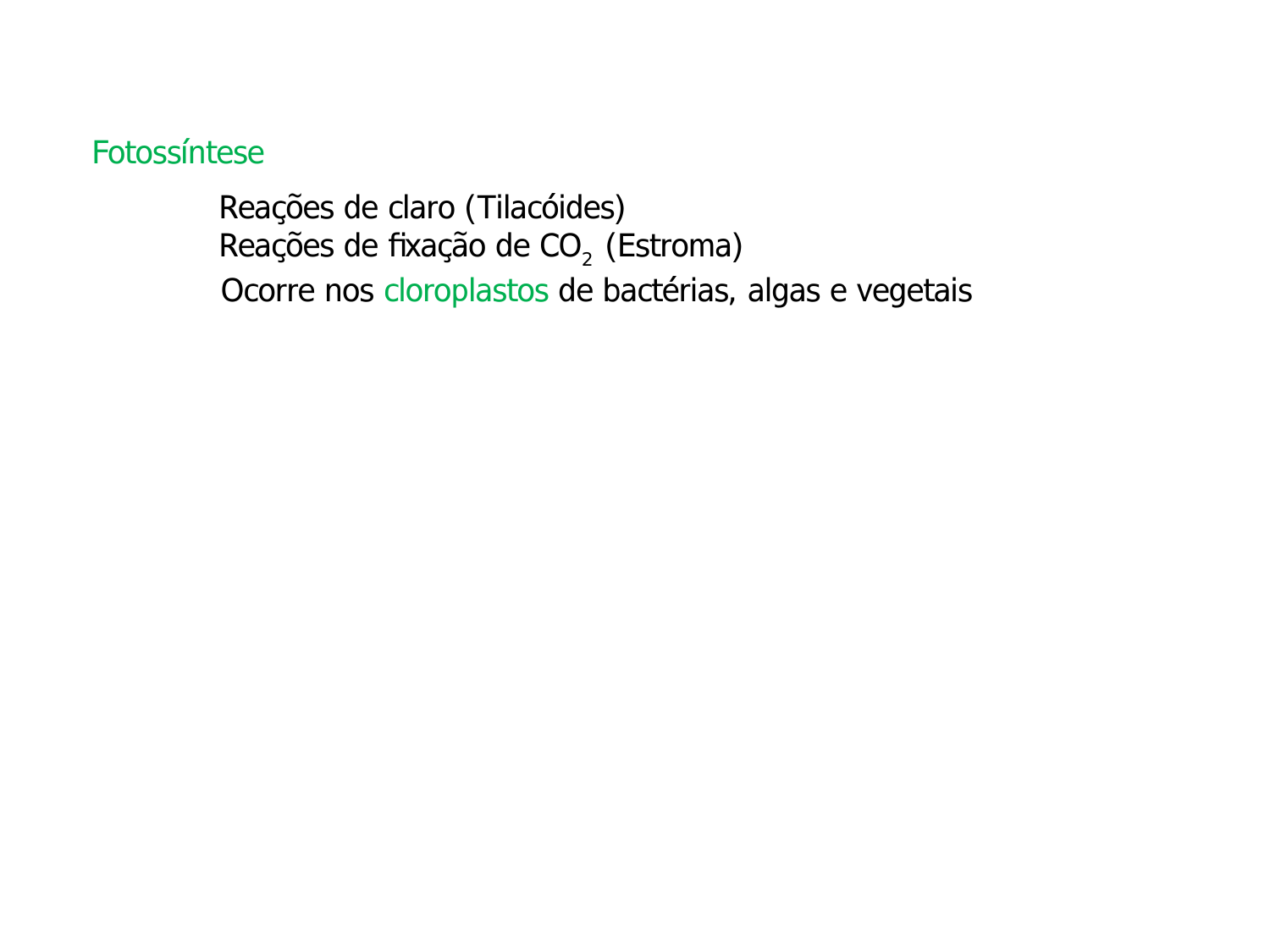

Fotossíntese

	Reações de claro (Tilacóides)
	Reações de fixação de CO2  (Estroma)
             Ocorre nos cloroplastos de bactérias, algas e vegetais